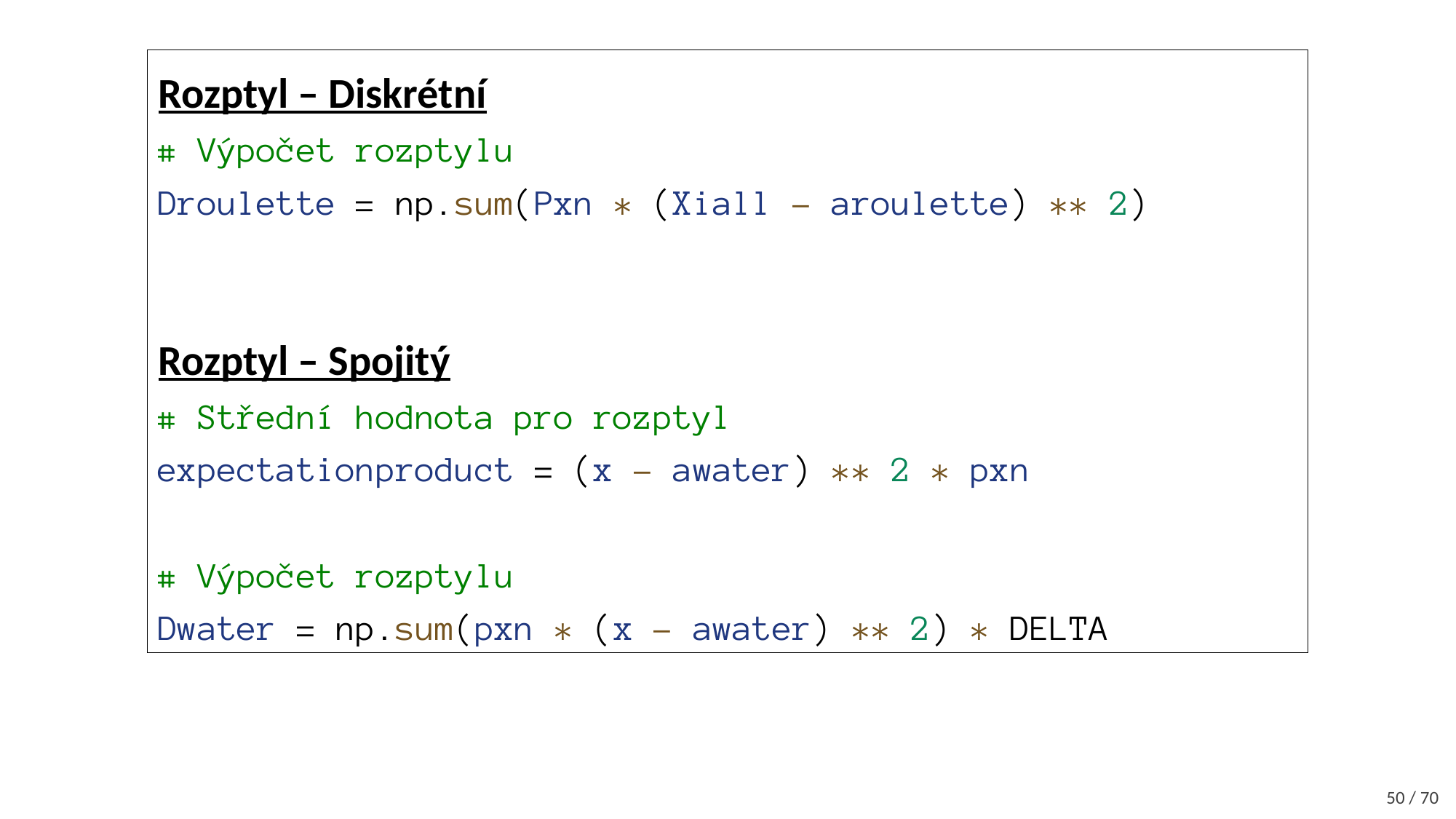

Rozptyl – Diskrétní
# Výpočet rozptylu
Droulette = np.sum(Pxn * (Xiall - aroulette) ** 2)

Rozptyl – Spojitý
# Střední hodnota pro rozptyl
expectationproduct = (x - awater) ** 2 * pxn

# Výpočet rozptylu
Dwater = np.sum(pxn * (x - awater) ** 2) * DELTA
50 / 70